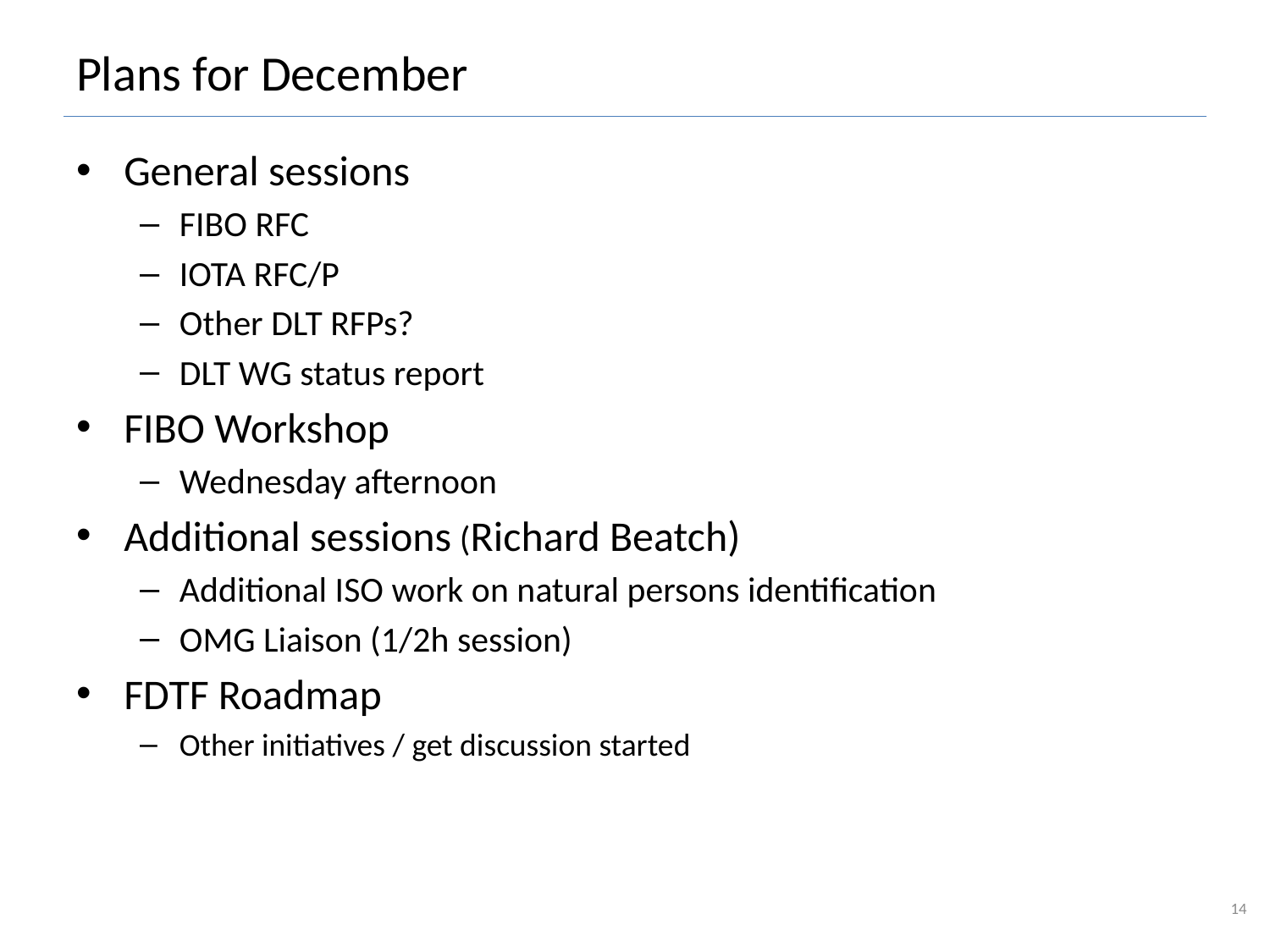

# Plans for December
General sessions
FIBO RFC
IOTA RFC/P
Other DLT RFPs?
DLT WG status report
FIBO Workshop
Wednesday afternoon
Additional sessions (Richard Beatch)
Additional ISO work on natural persons identification
OMG Liaison (1/2h session)
FDTF Roadmap
Other initiatives / get discussion started
14